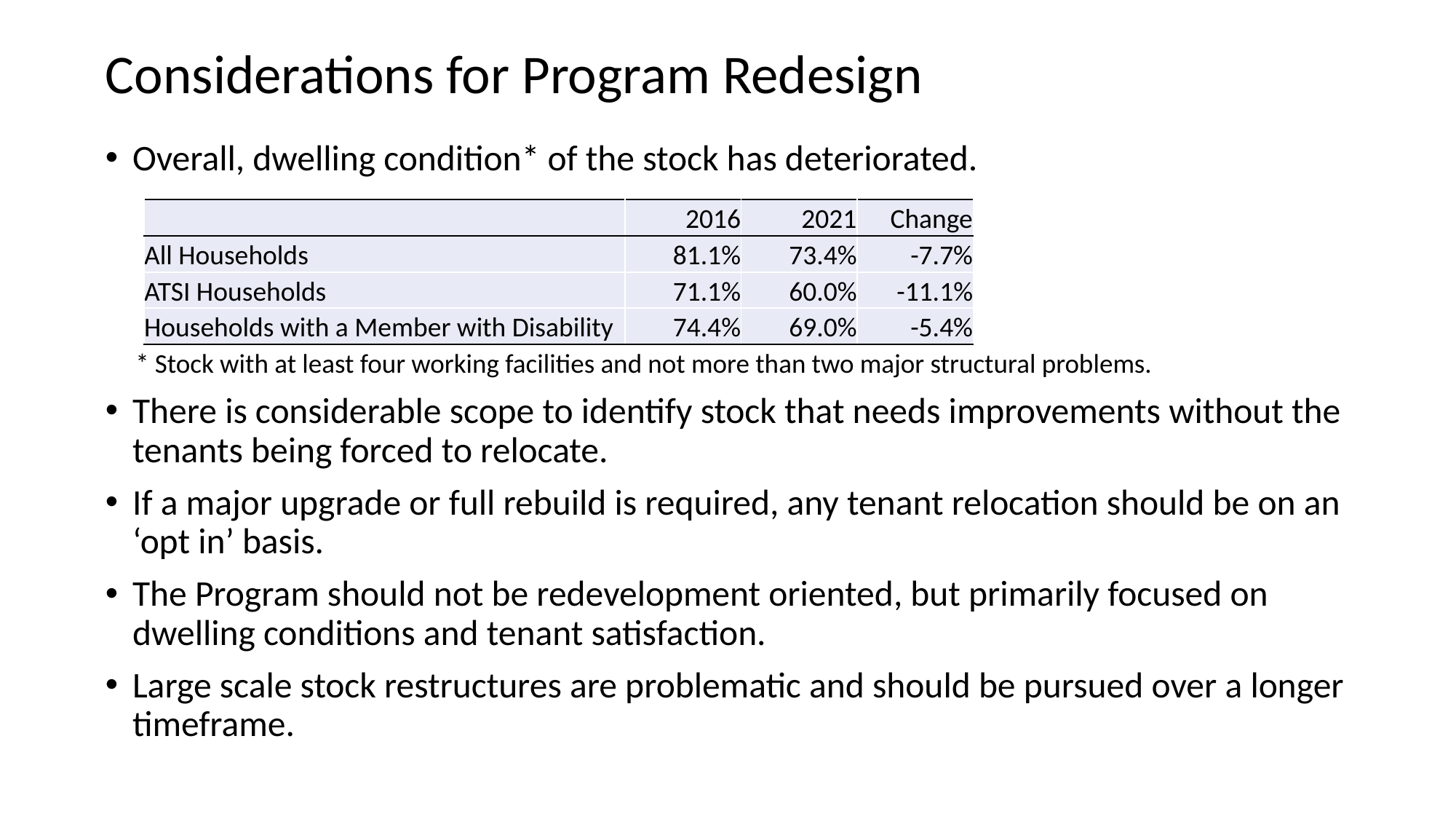

# Considerations for Program Redesign
Overall, dwelling condition* of the stock has deteriorated.

     * Stock with at least four working facilities and not more than two major structural problems.
There is considerable scope to identify stock that needs improvements without the tenants being forced to relocate.
If a major upgrade or full rebuild is required, any tenant relocation should be on an ‘opt in’ basis.
The Program should not be redevelopment oriented, but primarily focused on dwelling conditions and tenant satisfaction.
Large scale stock restructures are problematic and should be pursued over a longer timeframe.
|  | 2016 | 2021 | Change |
| --- | --- | --- | --- |
| All Households | 81.1% | 73.4% | -7.7% |
| ATSI Households | 71.1% | 60.0% | -11.1% |
| Households with a Member with Disability | 74.4% | 69.0% | -5.4% |